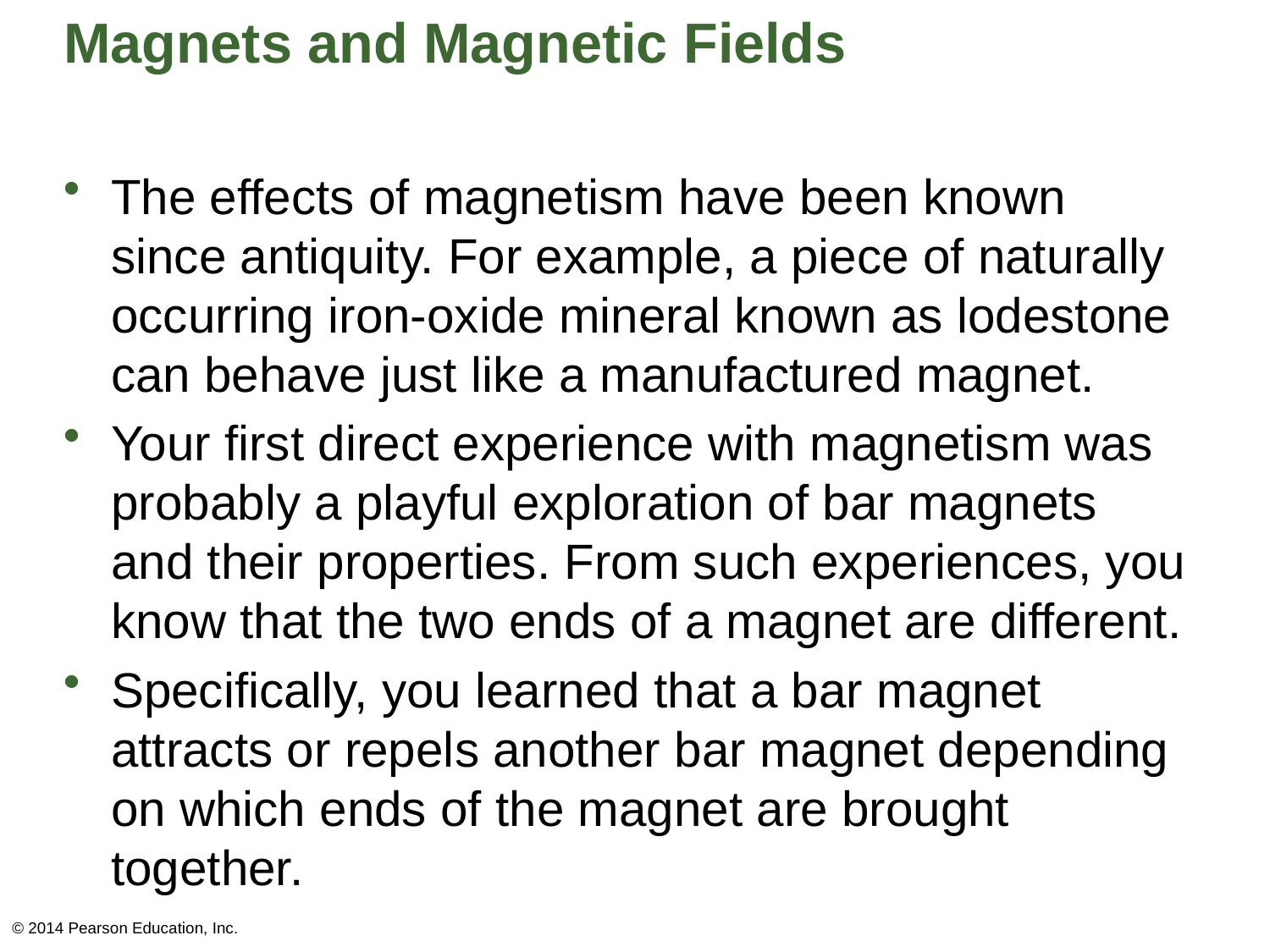

# Magnets and Magnetic Fields
The effects of magnetism have been known since antiquity. For example, a piece of naturally occurring iron-oxide mineral known as lodestone can behave just like a manufactured magnet.
Your first direct experience with magnetism was probably a playful exploration of bar magnets and their properties. From such experiences, you know that the two ends of a magnet are different.
Specifically, you learned that a bar magnet attracts or repels another bar magnet depending on which ends of the magnet are brought together.
© 2014 Pearson Education, Inc.